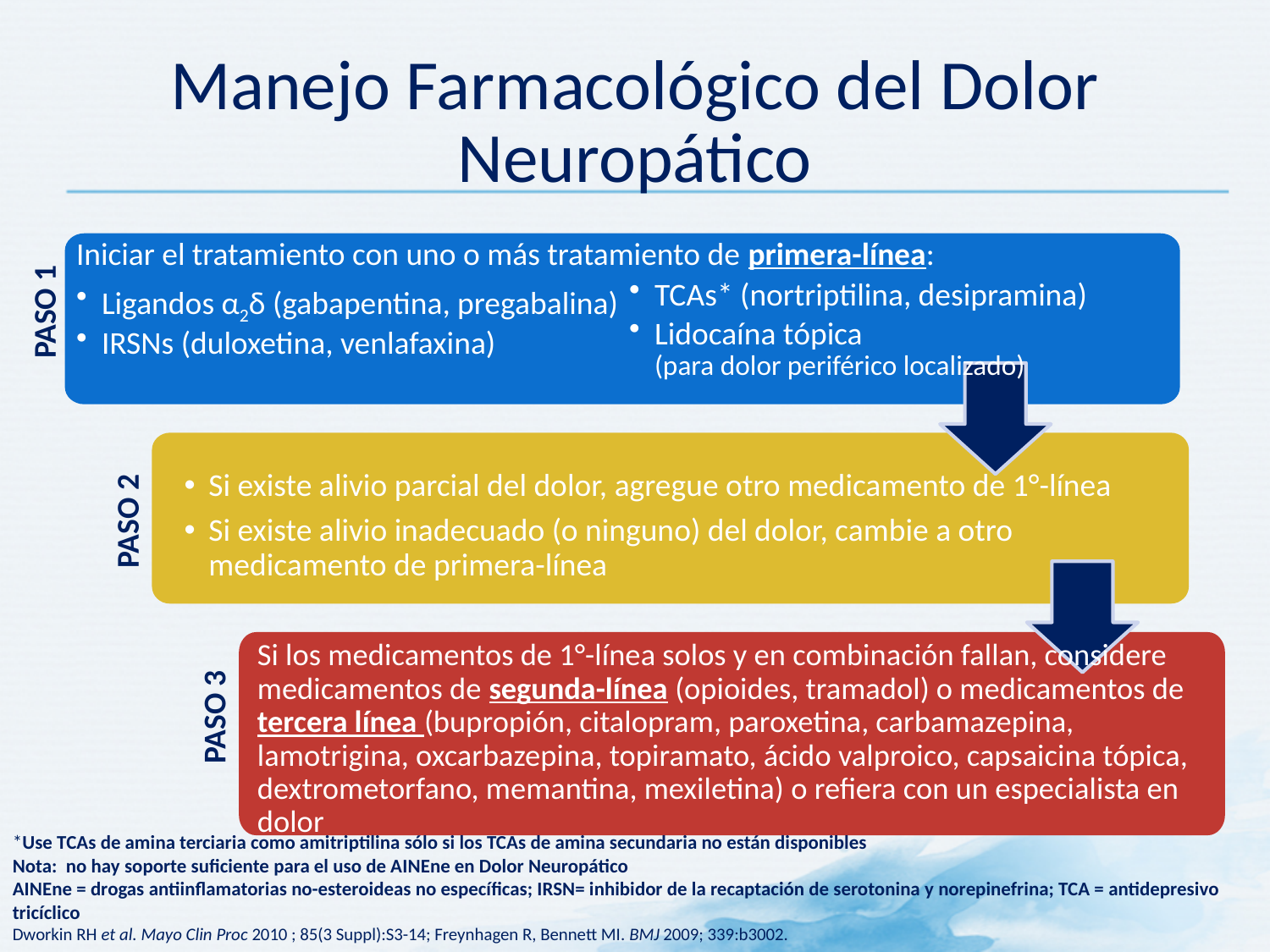

# Manejo Farmacológico del Dolor Neuropático
Iniciar el tratamiento con uno o más tratamiento de primera-línea:
Ligandos α2δ (gabapentina, pregabalina)
IRSNs (duloxetina, venlafaxina)

TCAs* (nortriptilina, desipramina)
Lidocaína tópica
(para dolor periférico localizado)
PASO 1

Si existe alivio parcial del dolor, agregue otro medicamento de 1°-línea
Si existe alivio inadecuado (o ninguno) del dolor, cambie a otro medicamento de primera-línea
PASO 2

Si los medicamentos de 1°-línea solos y en combinación fallan, considere medicamentos de segunda-línea (opioides, tramadol) o medicamentos de tercera línea (bupropión, citalopram, paroxetina, carbamazepina, lamotrigina, oxcarbazepina, topiramato, ácido valproico, capsaicina tópica, dextrometorfano, memantina, mexiletina) o refiera con un especialista en dolor
PASO 3
*Use TCAs de amina terciaria como amitriptilina sólo si los TCAs de amina secundaria no están disponibles
Nota:  no hay soporte suficiente para el uso de AINEne en Dolor Neuropático
AINEne = drogas antiinflamatorias no-esteroideas no específicas; IRSN= inhibidor de la recaptación de serotonina y norepinefrina; TCA = antidepresivo tricíclico
Dworkin RH et al. Mayo Clin Proc 2010 ; 85(3 Suppl):S3-14; Freynhagen R, Bennett MI. BMJ 2009; 339:b3002.